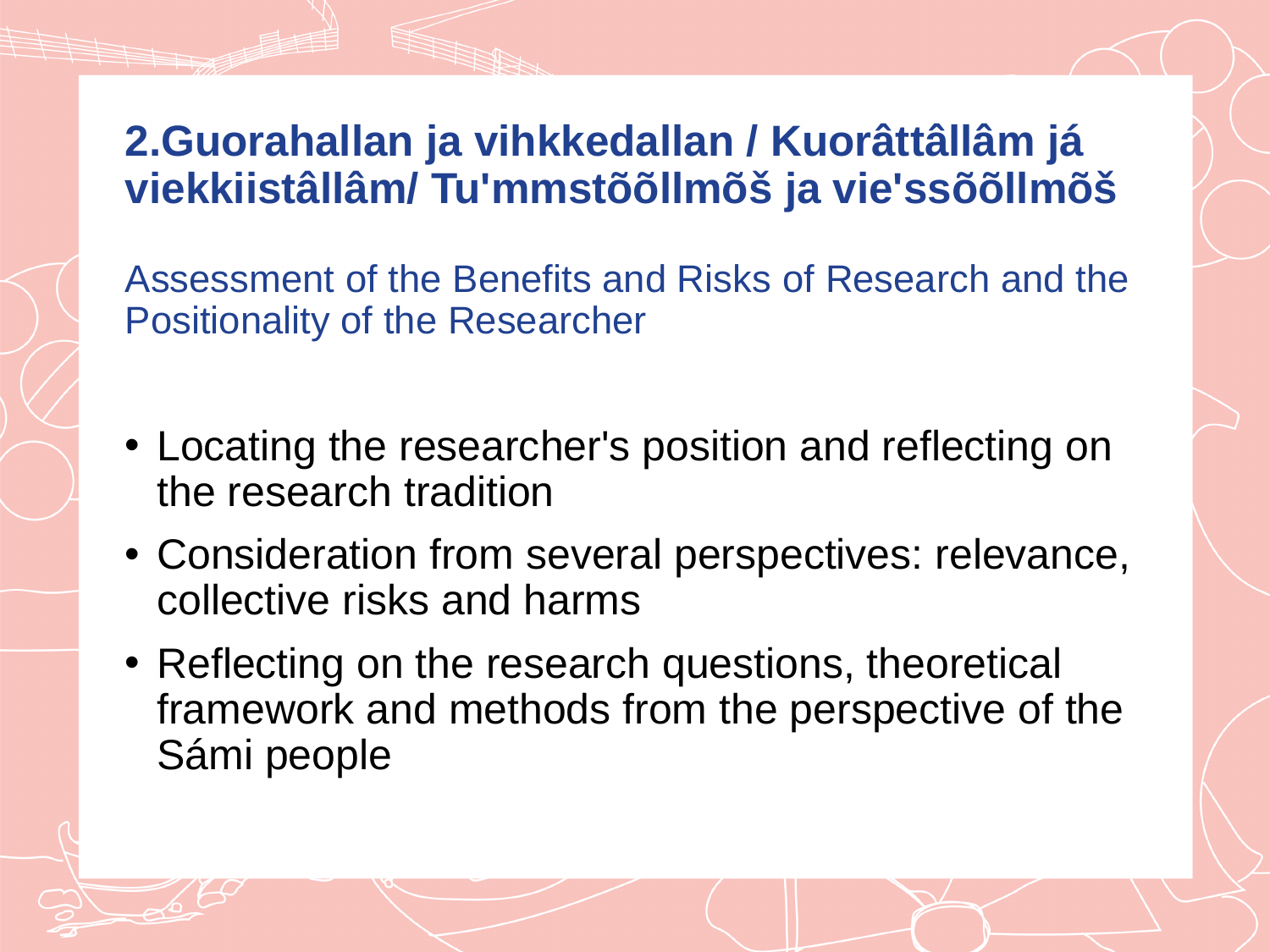

# 2.Guorahallan ja vihkkedallan / Kuorâttâllâm já viekkiistâllâm/ Tuʹmmstõõllmõš ja vieʹssõõllmõš Assessment of the Benefits and Risks of Research and the Positionality of the Researcher
Locating the researcher's position and reflecting on the research tradition
Consideration from several perspectives: relevance, collective risks and harms
Reflecting on the research questions, theoretical framework and methods from the perspective of the Sámi people